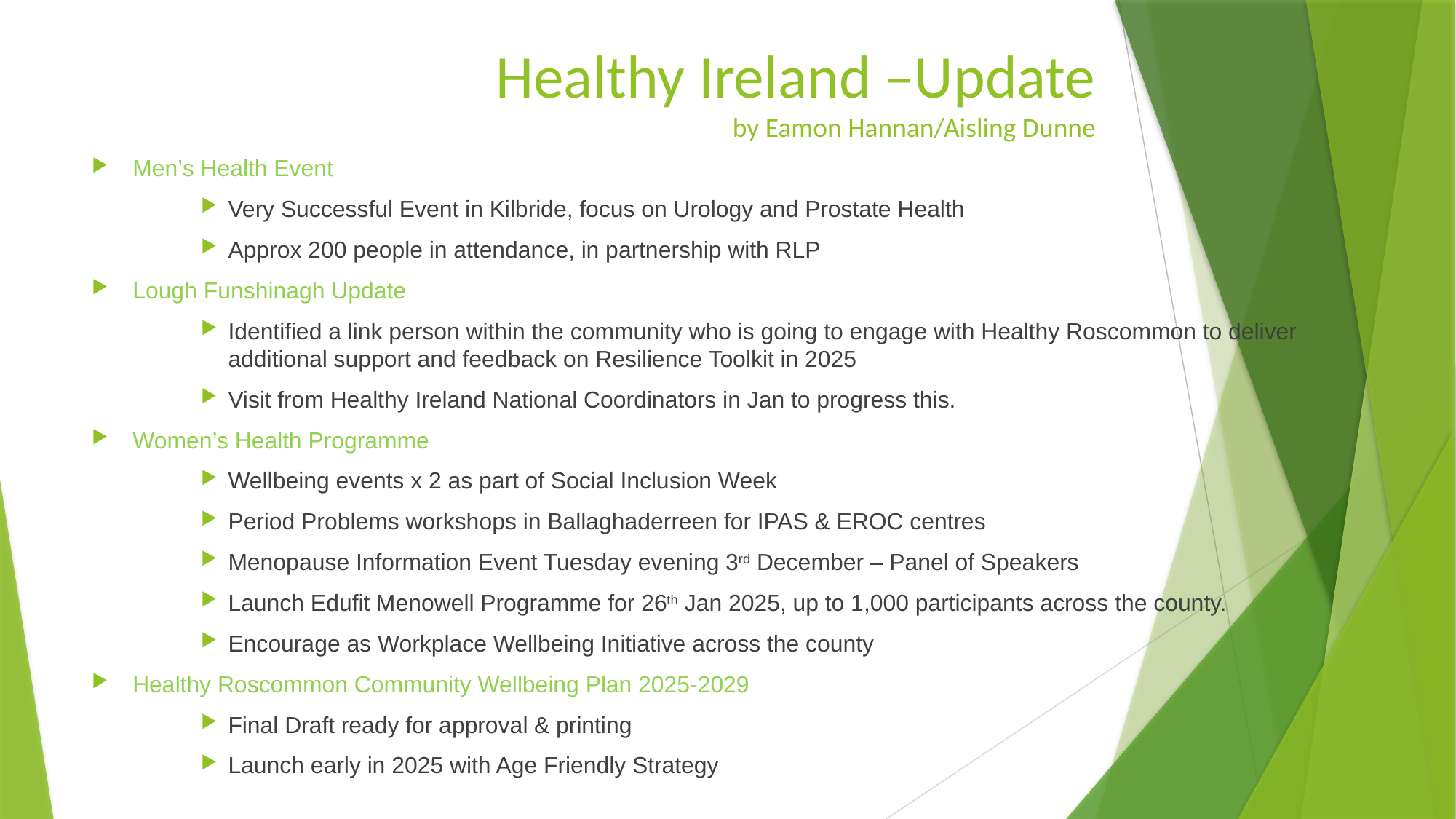

# Healthy Ireland –Update by Eamon Hannan/Aisling Dunne
Men’s Health Event
Very Successful Event in Kilbride, focus on Urology and Prostate Health
Approx 200 people in attendance, in partnership with RLP
Lough Funshinagh Update
Identified a link person within the community who is going to engage with Healthy Roscommon to deliver additional support and feedback on Resilience Toolkit in 2025
Visit from Healthy Ireland National Coordinators in Jan to progress this.
Women’s Health Programme
Wellbeing events x 2 as part of Social Inclusion Week
Period Problems workshops in Ballaghaderreen for IPAS & EROC centres
Menopause Information Event Tuesday evening 3rd December – Panel of Speakers
Launch Edufit Menowell Programme for 26th Jan 2025, up to 1,000 participants across the county.
Encourage as Workplace Wellbeing Initiative across the county
Healthy Roscommon Community Wellbeing Plan 2025-2029
Final Draft ready for approval & printing
Launch early in 2025 with Age Friendly Strategy